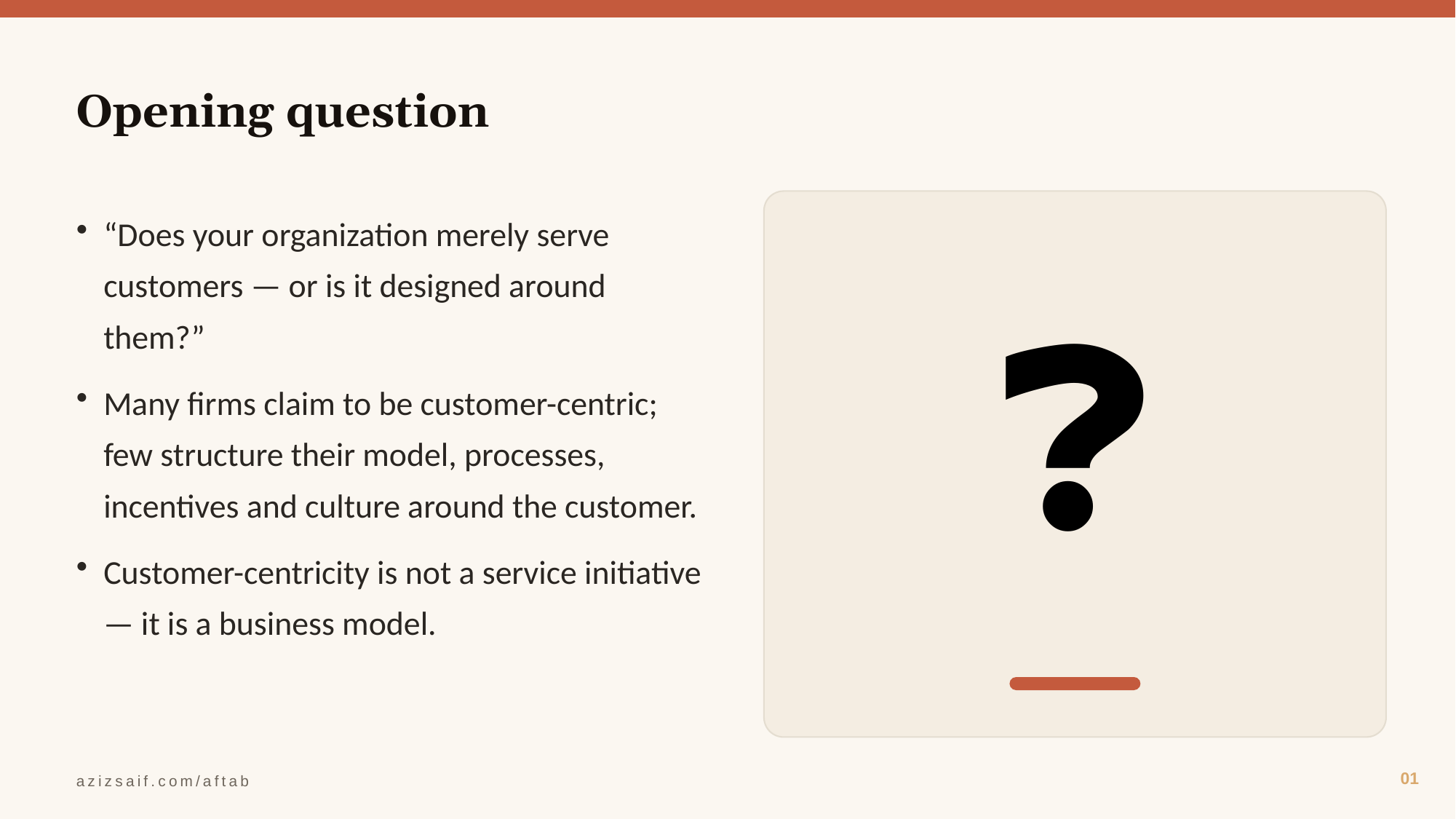

Opening question

❓
“Does your organization merely serve customers — or is it designed around them?”
Many firms claim to be customer-centric; few structure their model, processes, incentives and culture around the customer.
Customer-centricity is not a service initiative — it is a business model.

01
azizsaif.com/aftab